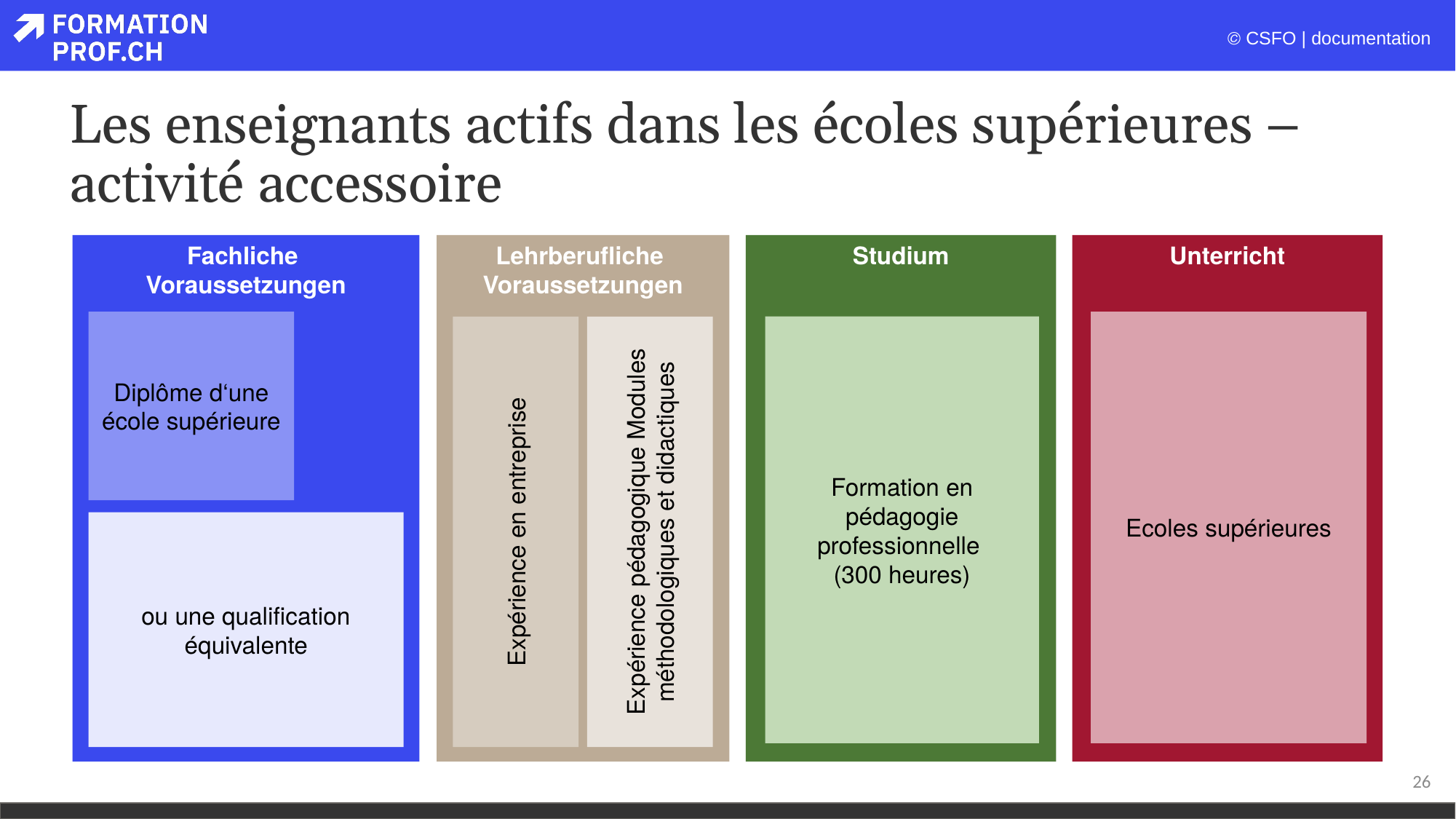

# Les enseignants actifs dans les écoles supérieures – activité accessoire
Studium
Unterricht
Lehrberufliche
Voraussetzungen
Fachliche
Voraussetzungen

Ecoles supérieures
Diplôme d‘une école supérieure
Formation en pédagogie professionnelle
(300 heures)
Expérience en entreprise
Expérience pédagogique Modules méthodologiques et didactiques
ou une qualification équivalente
26